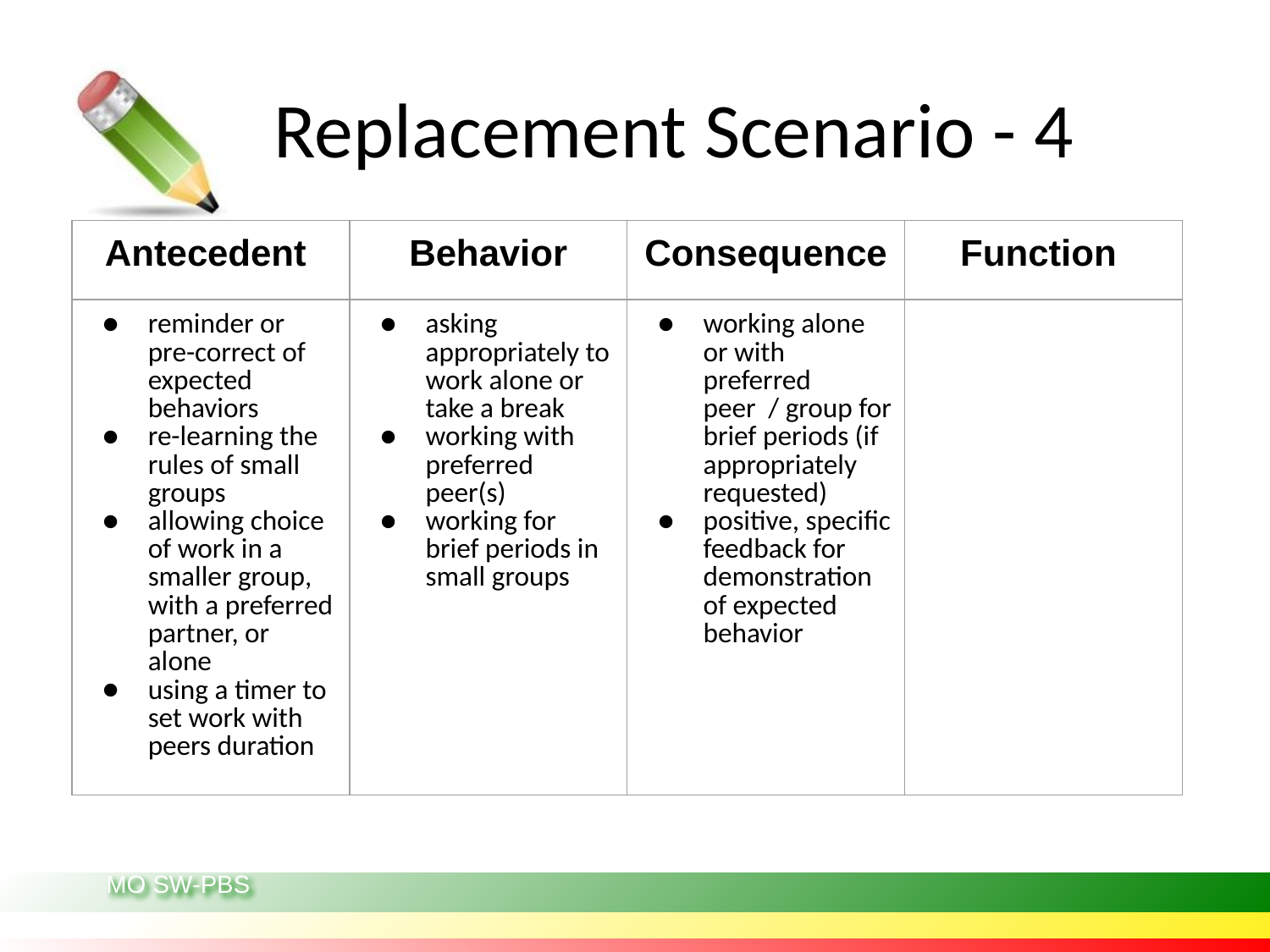

# Replacement Scenario - 4
| Antecedent | Behavior | Consequence | Function |
| --- | --- | --- | --- |
| reminder or pre-correct of expected behaviors re-learning the rules of small groups allowing choice of work in a smaller group, with a preferred partner, or alone using a timer to set work with peers duration | asking appropriately to work alone or take a break working with preferred peer(s) working for brief periods in small groups | working alone or with preferred peer / group for brief periods (if appropriately requested) positive, specific feedback for demonstration of expected behavior |  |